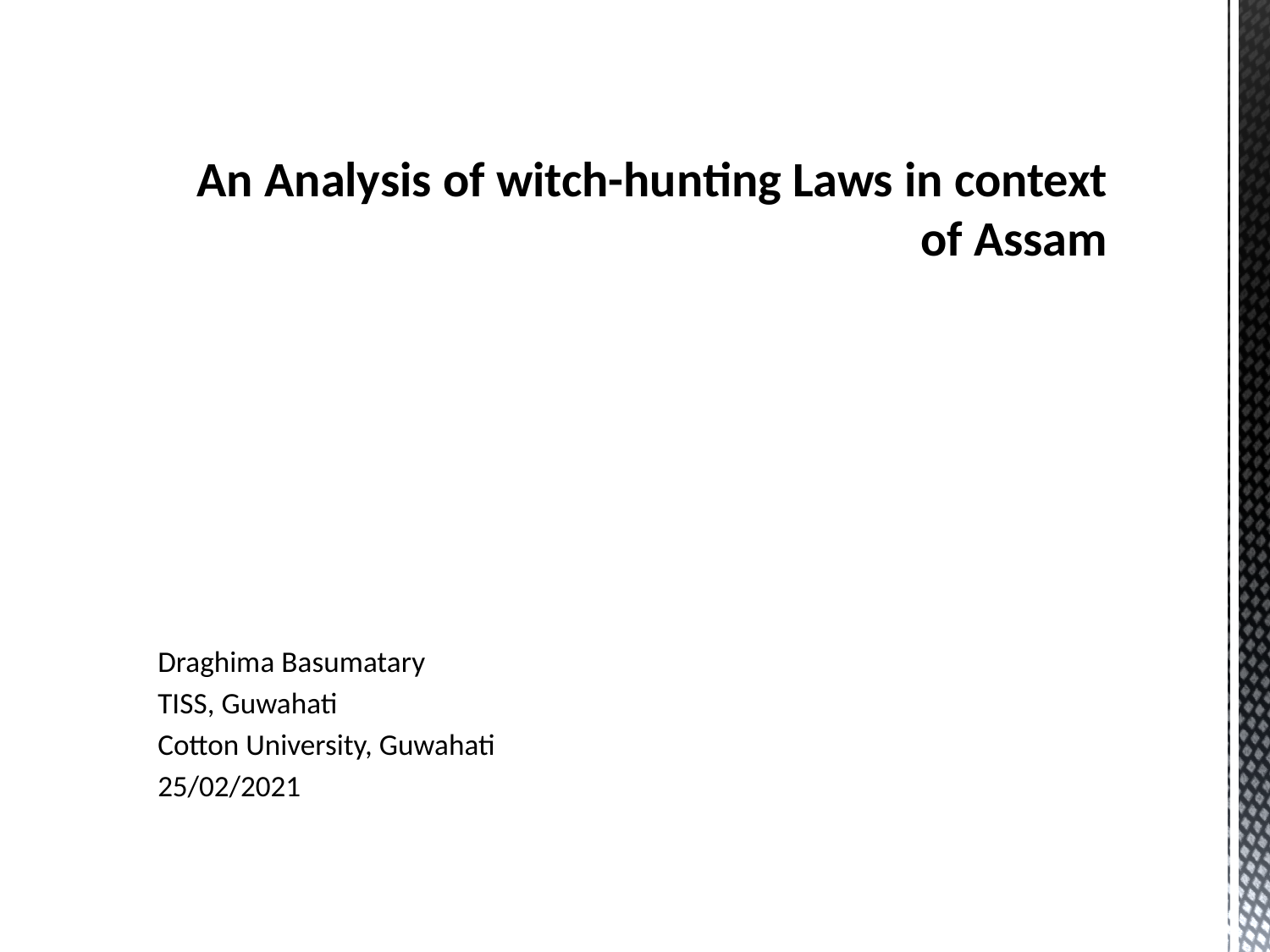

# An Analysis of witch-hunting Laws in context of Assam
Draghima Basumatary
TISS, Guwahati
Cotton University, Guwahati
25/02/2021